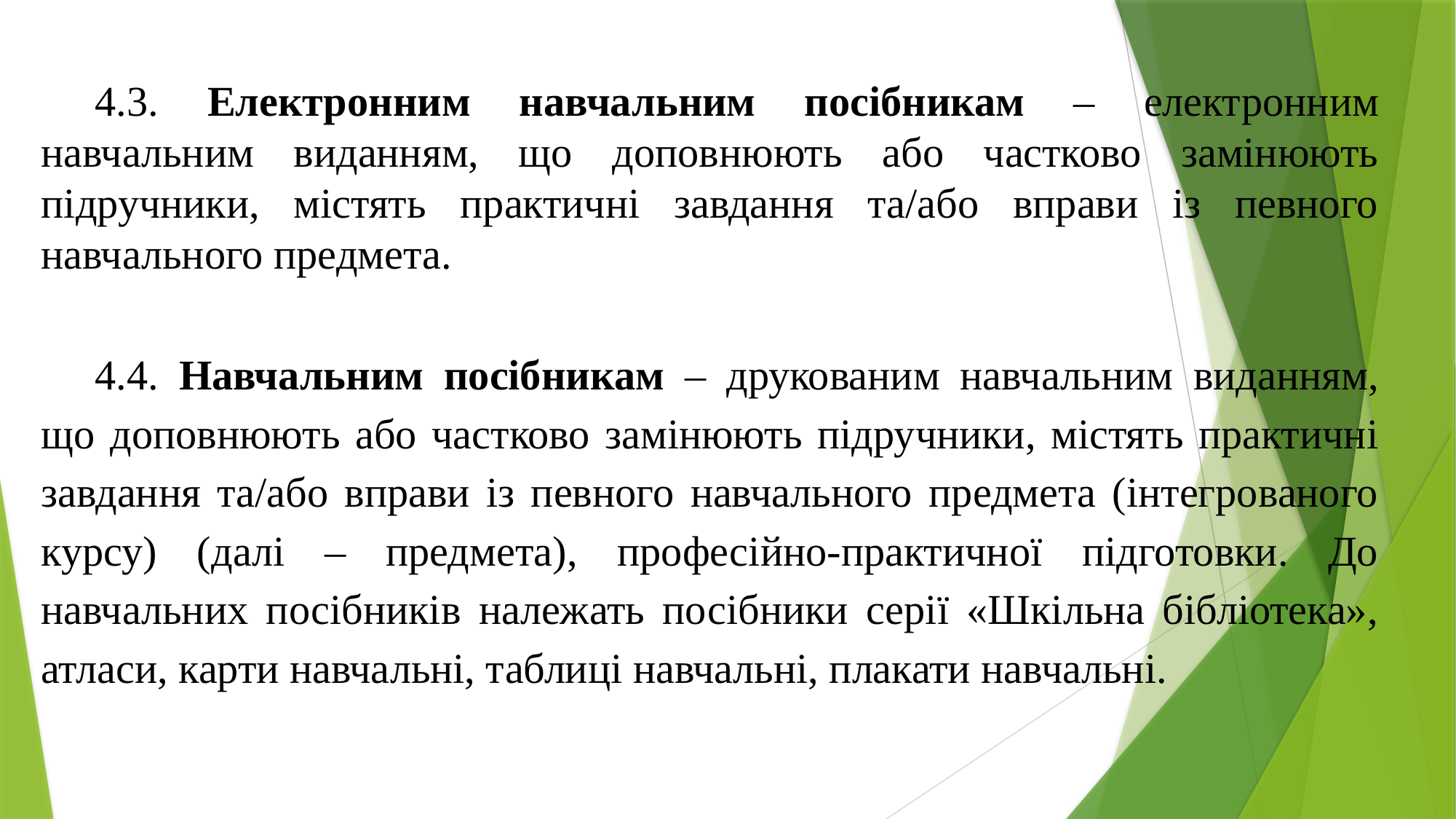

4.3. Електронним навчальним посібникам – електронним навчальним виданням, що доповнюють або частково замінюють підручники, містять практичні завдання та/або вправи із певного навчального предмета.

4.4. Навчальним посібникам – друкованим навчальним виданням, що доповнюють або частково замінюють підручники, містять практичні завдання та/або вправи із певного навчального предмета (інтегрованого курсу) (далі – предмета), професійно-практичної підготовки. До навчальних посібників належать посібники серії «Шкільна бібліотека», атласи, карти навчальні, таблиці навчальні, плакати навчальні.